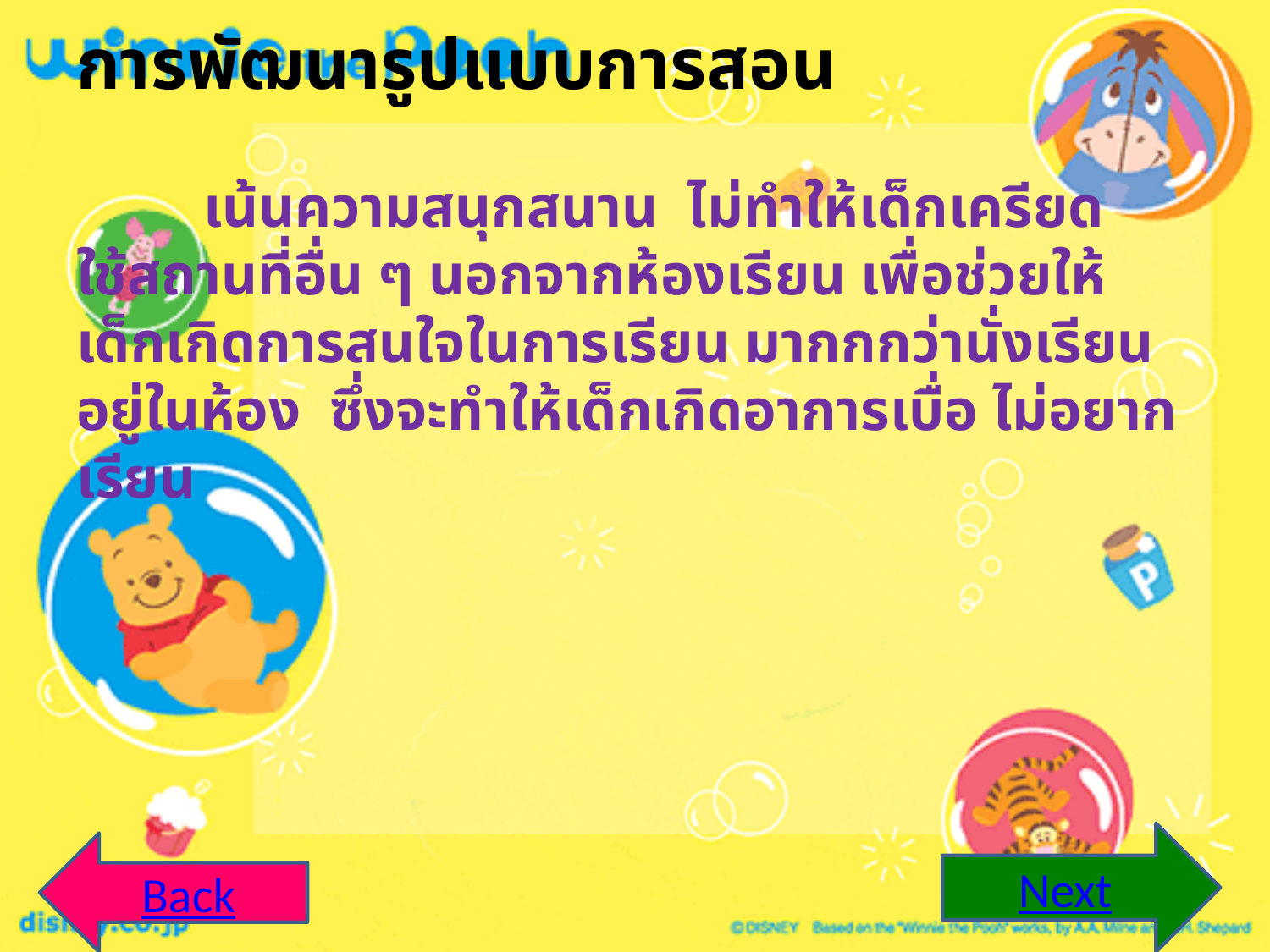

# การพัฒนารูปแบบการสอน เน้นความสนุกสนาน  ไม่ทำให้เด็กเครียด   ใช้สถานที่อื่น ๆ นอกจากห้องเรียน เพื่อช่วยให้เด็กเกิดการสนใจในการเรียน มากกกว่านั่งเรียนอยู่ในห้อง  ซึ่งจะทำให้เด็กเกิดอาการเบื่อ ไม่อยากเรียน
Next
Back